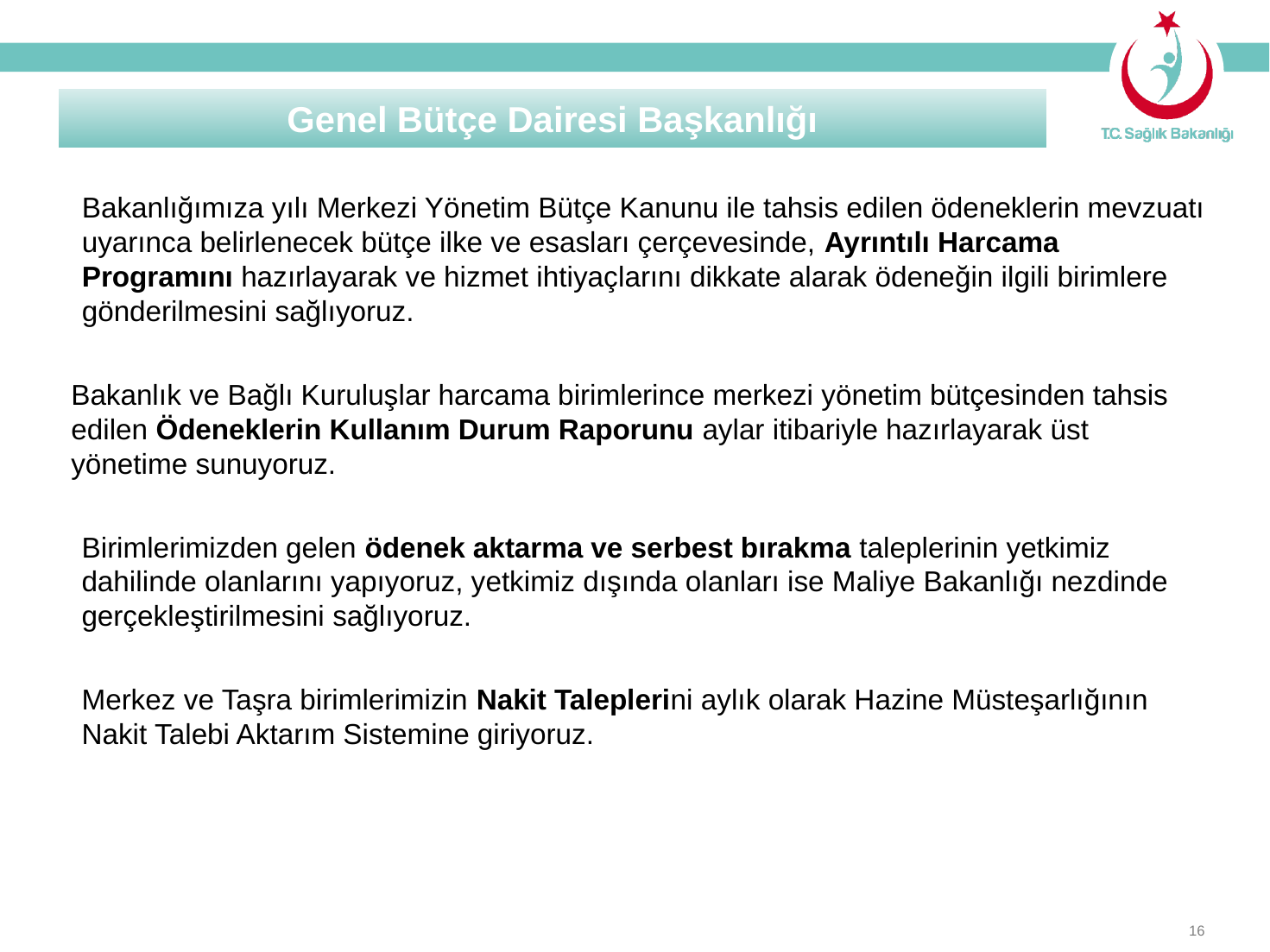

Genel Bütçe Dairesi Başkanlığı
Bakanlığımıza yılı Merkezi Yönetim Bütçe Kanunu ile tahsis edilen ödeneklerin mevzuatı uyarınca belirlenecek bütçe ilke ve esasları çerçevesinde, Ayrıntılı Harcama Programını hazırlayarak ve hizmet ihtiyaçlarını dikkate alarak ödeneğin ilgili birimlere gönderilmesini sağlıyoruz.
Bakanlık ve Bağlı Kuruluşlar harcama birimlerince merkezi yönetim bütçesinden tahsis edilen Ödeneklerin Kullanım Durum Raporunu aylar itibariyle hazırlayarak üst yönetime sunuyoruz.
Birimlerimizden gelen ödenek aktarma ve serbest bırakma taleplerinin yetkimiz dahilinde olanlarını yapıyoruz, yetkimiz dışında olanları ise Maliye Bakanlığı nezdinde gerçekleştirilmesini sağlıyoruz.
Merkez ve Taşra birimlerimizin Nakit Taleplerini aylık olarak Hazine Müsteşarlığının Nakit Talebi Aktarım Sistemine giriyoruz.